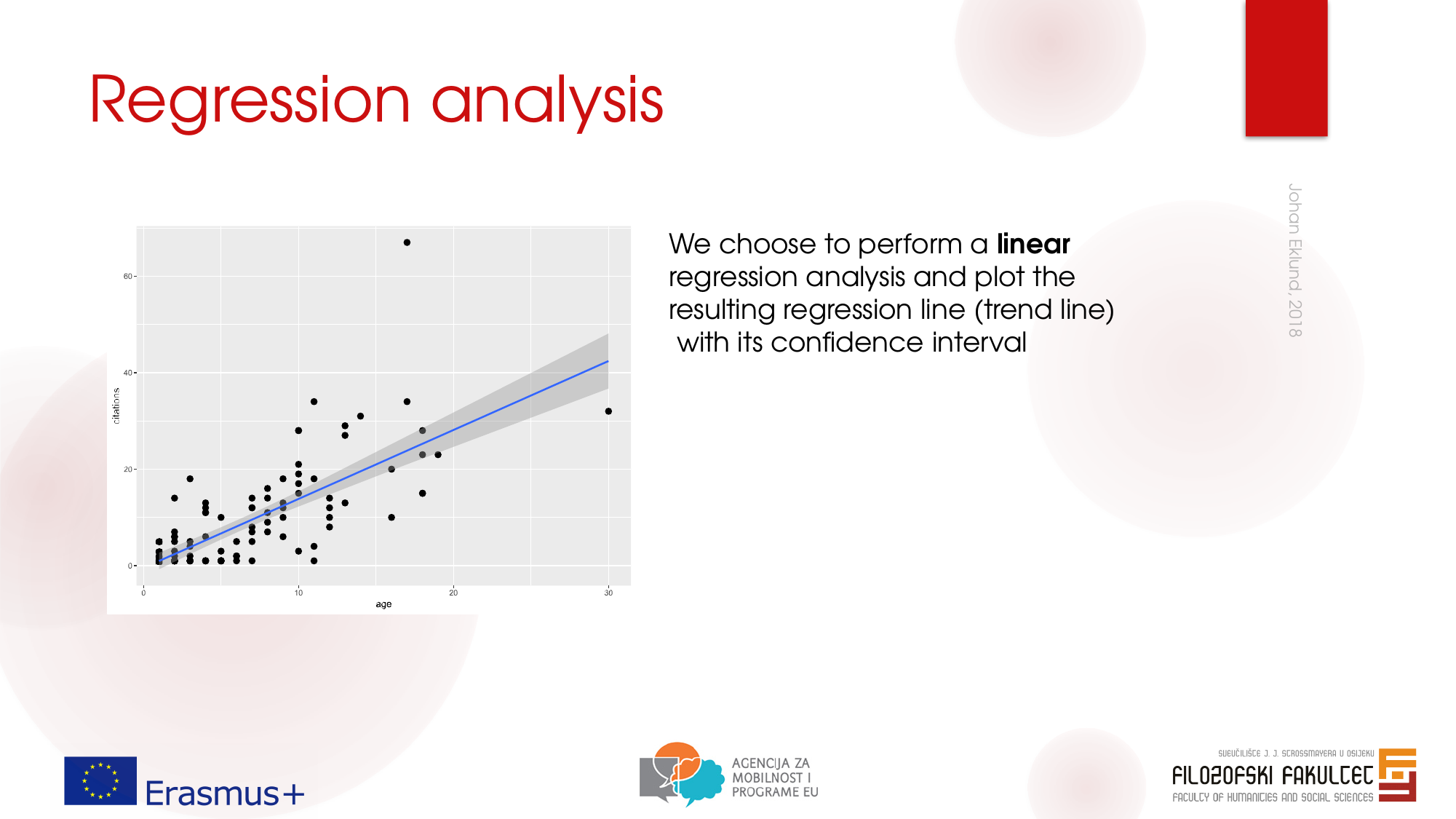

# Regression analysis

We choose to perform a linear  regression analysis and plot the  resulting regression line (trend line)  with its confidence interval

Johan Eklund, 2018